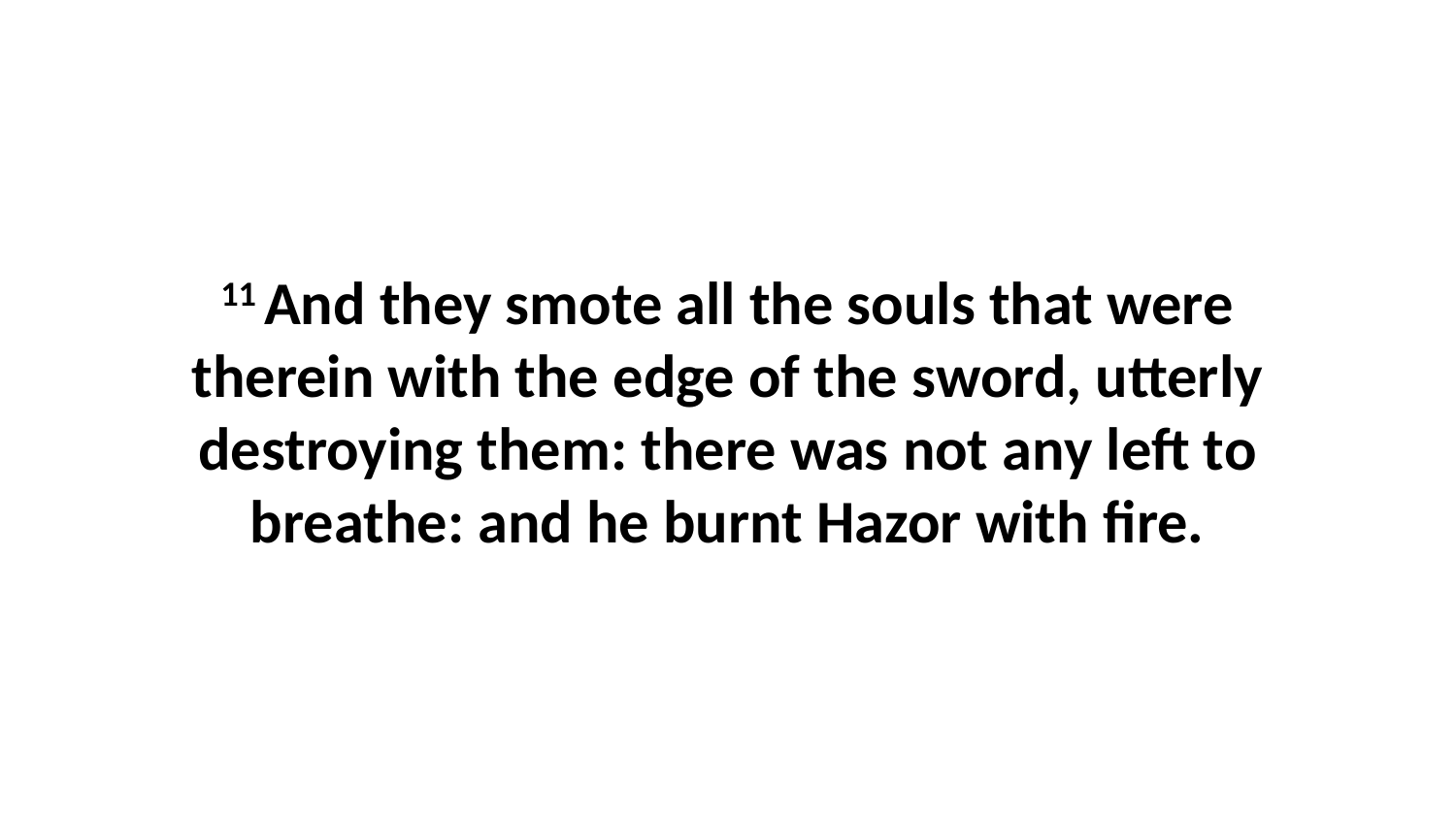

11 And they smote all the souls that were therein with the edge of the sword, utterly destroying them: there was not any left to breathe: and he burnt Hazor with fire.